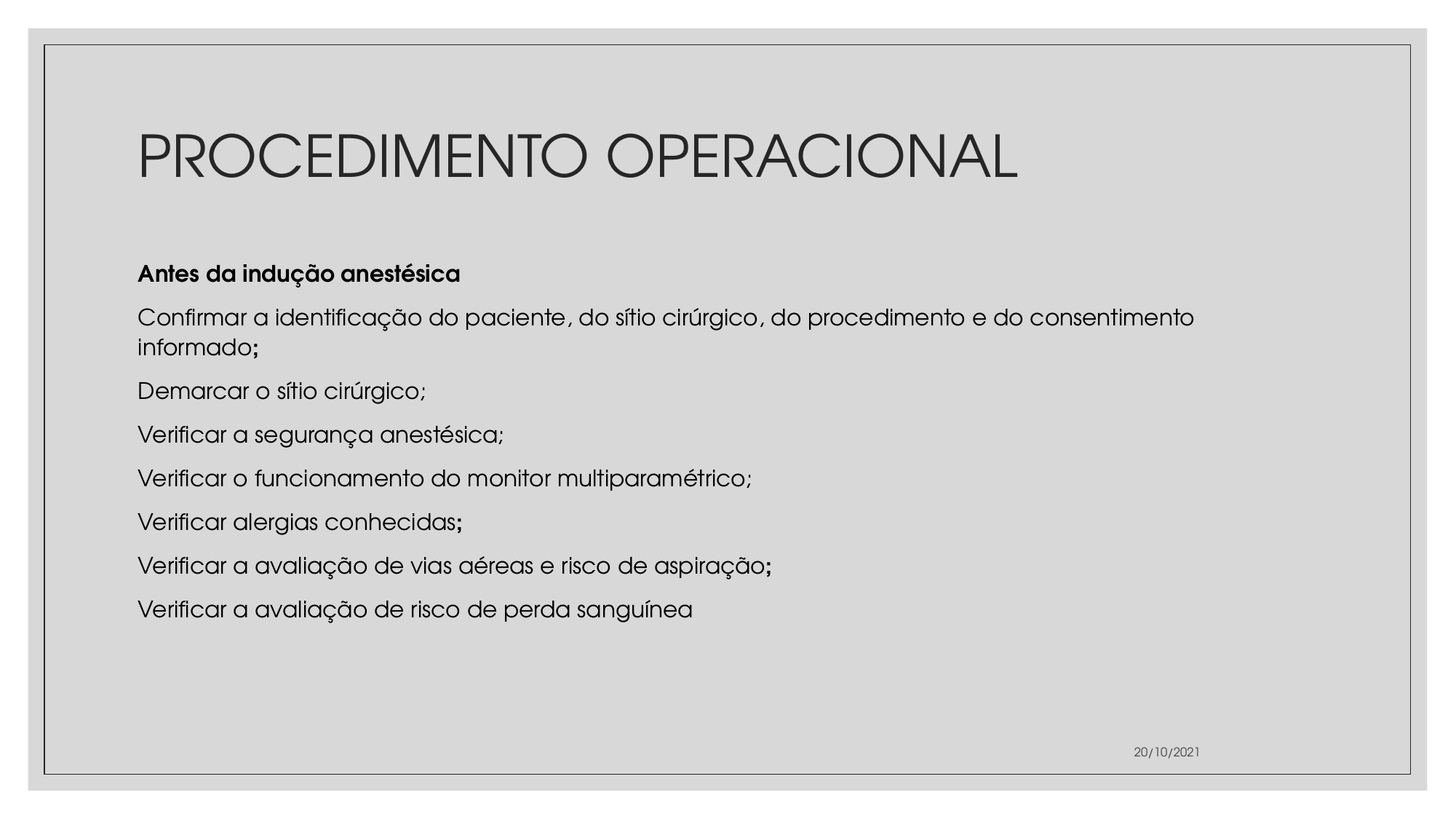

# PROCEDIMENTO OPERACIONAL
Antes da indução anestésica
Confirmar a identificação do paciente, do sítio cirúrgico, do procedimento e do consentimento informado;
Demarcar o sítio cirúrgico;
Verificar a segurança anestésica;
Verificar o funcionamento do monitor multiparamétrico;
Verificar alergias conhecidas;
Verificar a avaliação de vias aéreas e risco de aspiração;
Verificar a avaliação de risco de perda sanguínea
20/10/2021